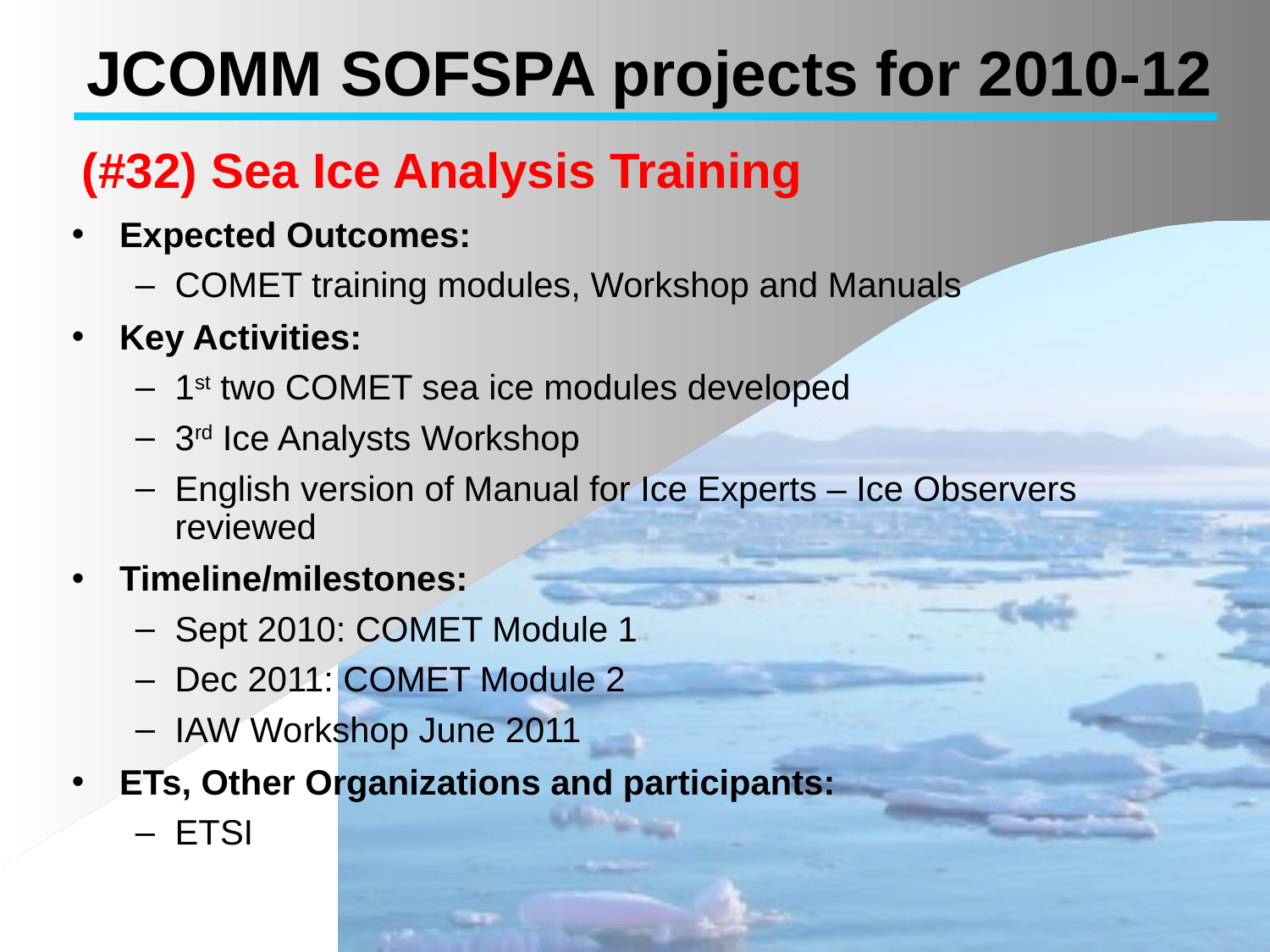

JCOMM SOFSPA projects for 2010-12
# (#32) Sea Ice Analysis Training
Expected Outcomes:
COMET training modules, Workshop and Manuals
Key Activities:
1st two COMET sea ice modules developed
3rd Ice Analysts Workshop
English version of Manual for Ice Experts – Ice Observers reviewed
Timeline/milestones:
Sept 2010: COMET Module 1
Dec 2011: COMET Module 2
IAW Workshop June 2011
ETs, Other Organizations and participants:
ETSI